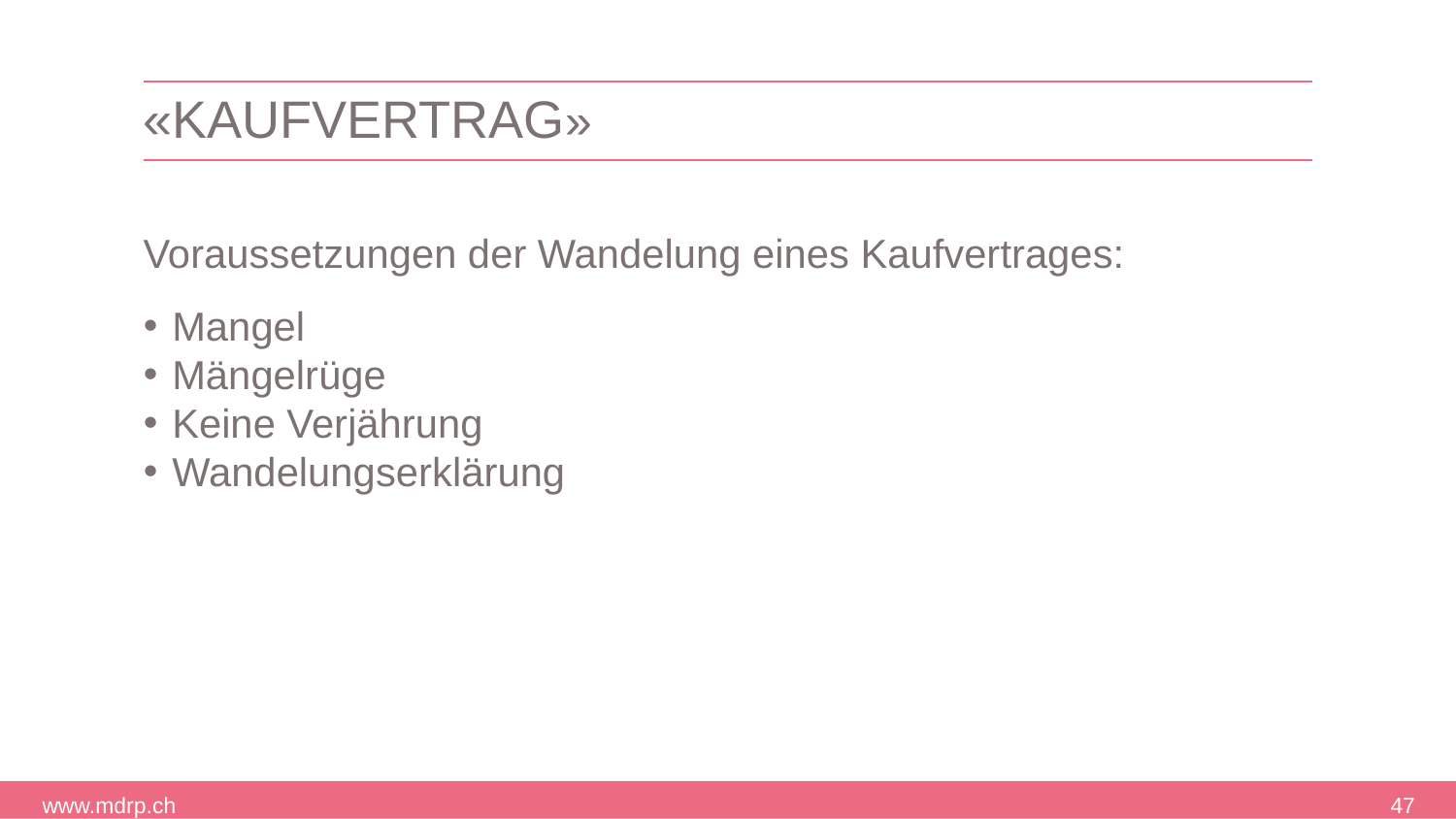

# «Kaufvertrag»
Voraussetzungen der Wandelung eines Kaufvertrages:
Mangel
Mängelrüge
Keine Verjährung
Wandelungserklärung
47